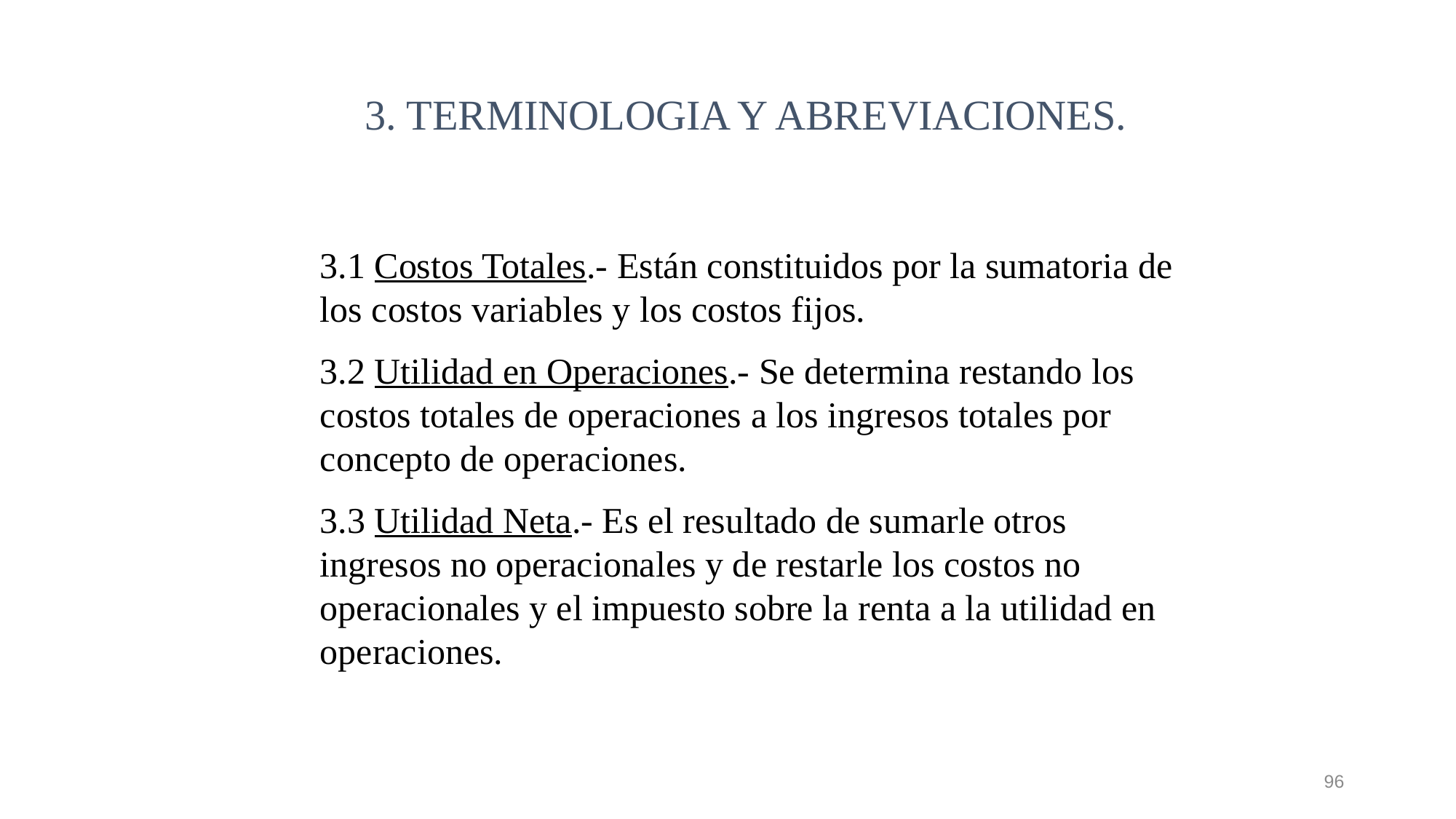

3. TERMINOLOGIA Y ABREVIACIONES.
3.1 Costos Totales.- Están constituidos por la sumatoria de los costos variables y los costos fijos.
3.2 Utilidad en Operaciones.- Se determina restando los costos totales de operaciones a los ingresos totales por concepto de operaciones.
3.3 Utilidad Neta.- Es el resultado de sumarle otros ingresos no operacionales y de restarle los costos no operacionales y el impuesto sobre la renta a la utilidad en operaciones.
96